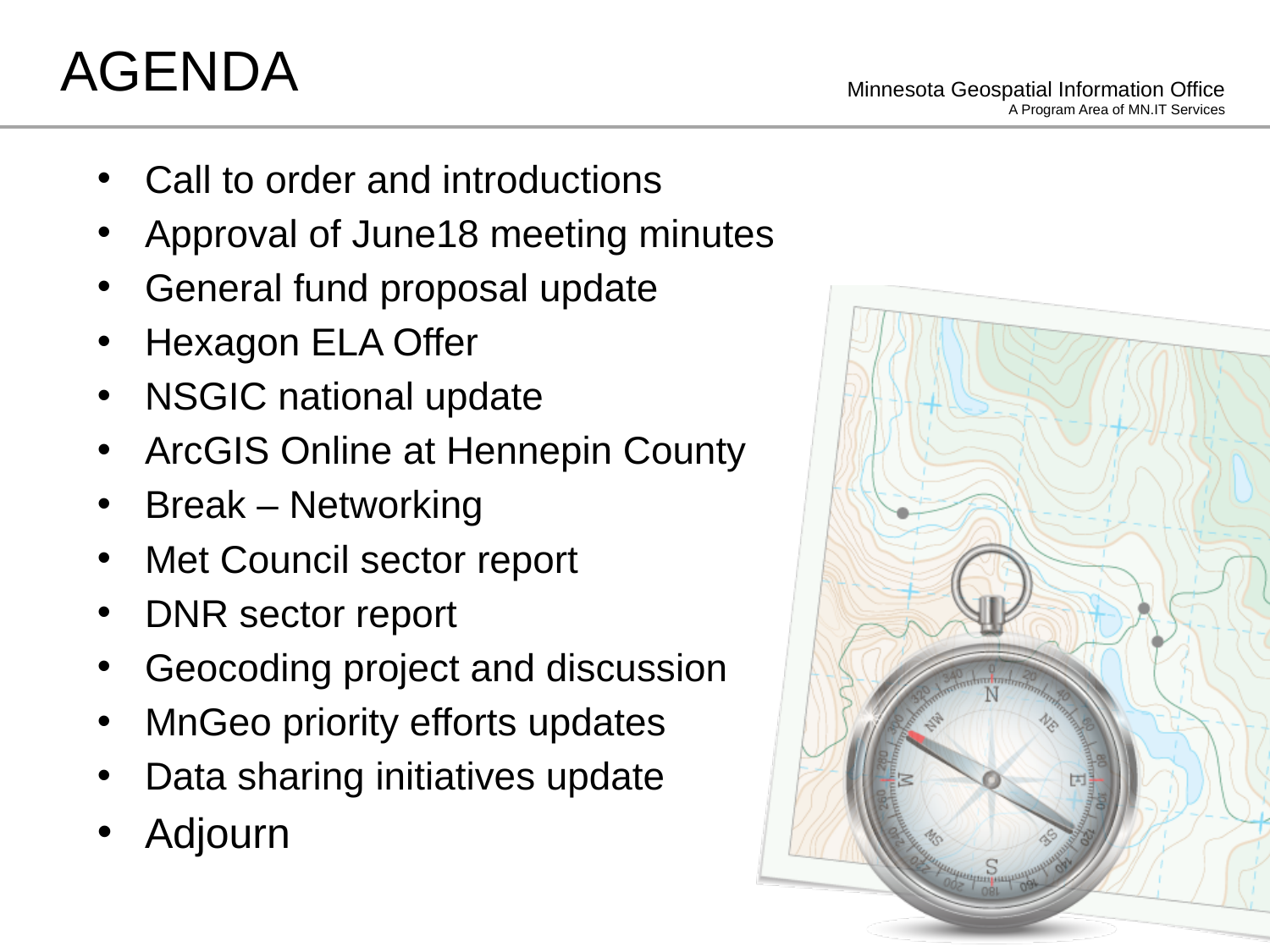

# AGENDA
Call to order and introductions
Approval of June18 meeting minutes
General fund proposal update
Hexagon ELA Offer
NSGIC national update
ArcGIS Online at Hennepin County
Break – Networking
Met Council sector report
DNR sector report
Geocoding project and discussion
MnGeo priority efforts updates
Data sharing initiatives update
Adjourn